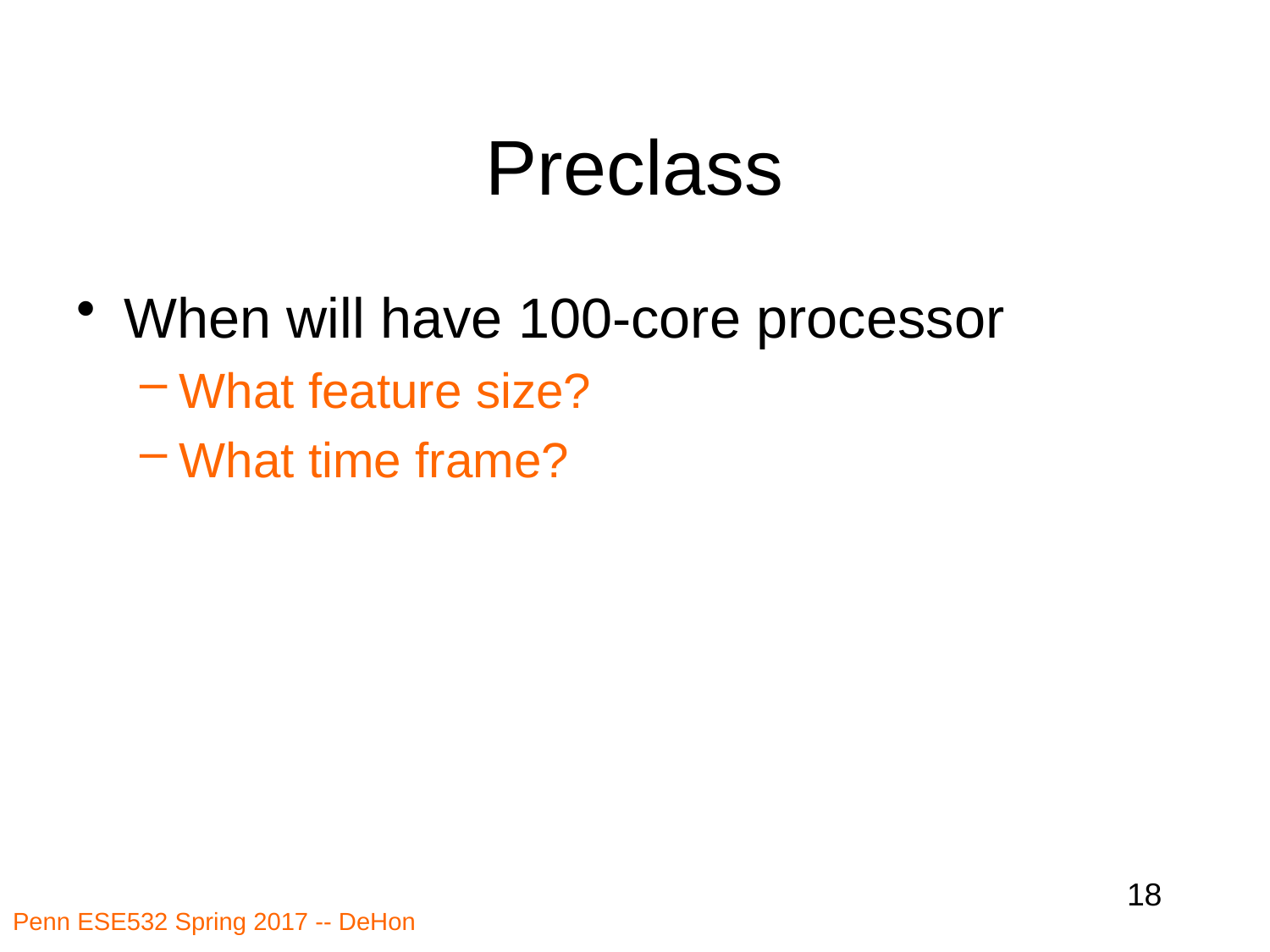

# Preclass
When will have 100-core processor
What feature size?
What time frame?
18
Penn ESE532 Spring 2017 -- DeHon